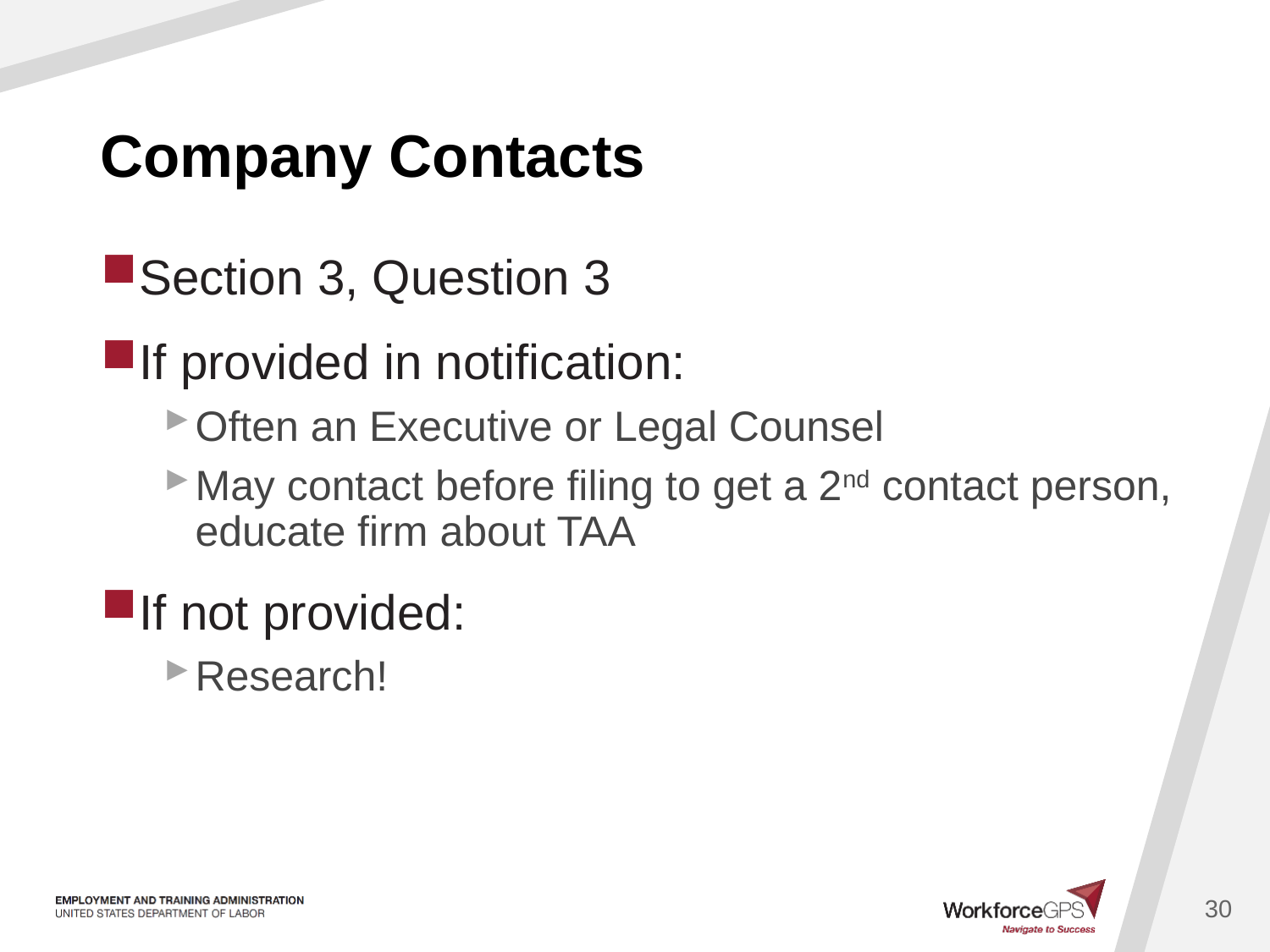

# Company Contacts
Section 3, Question 3
If provided in notification:
Often an Executive or Legal Counsel
May contact before filing to get a 2nd contact person, educate firm about TAA
If not provided:
Research!
30